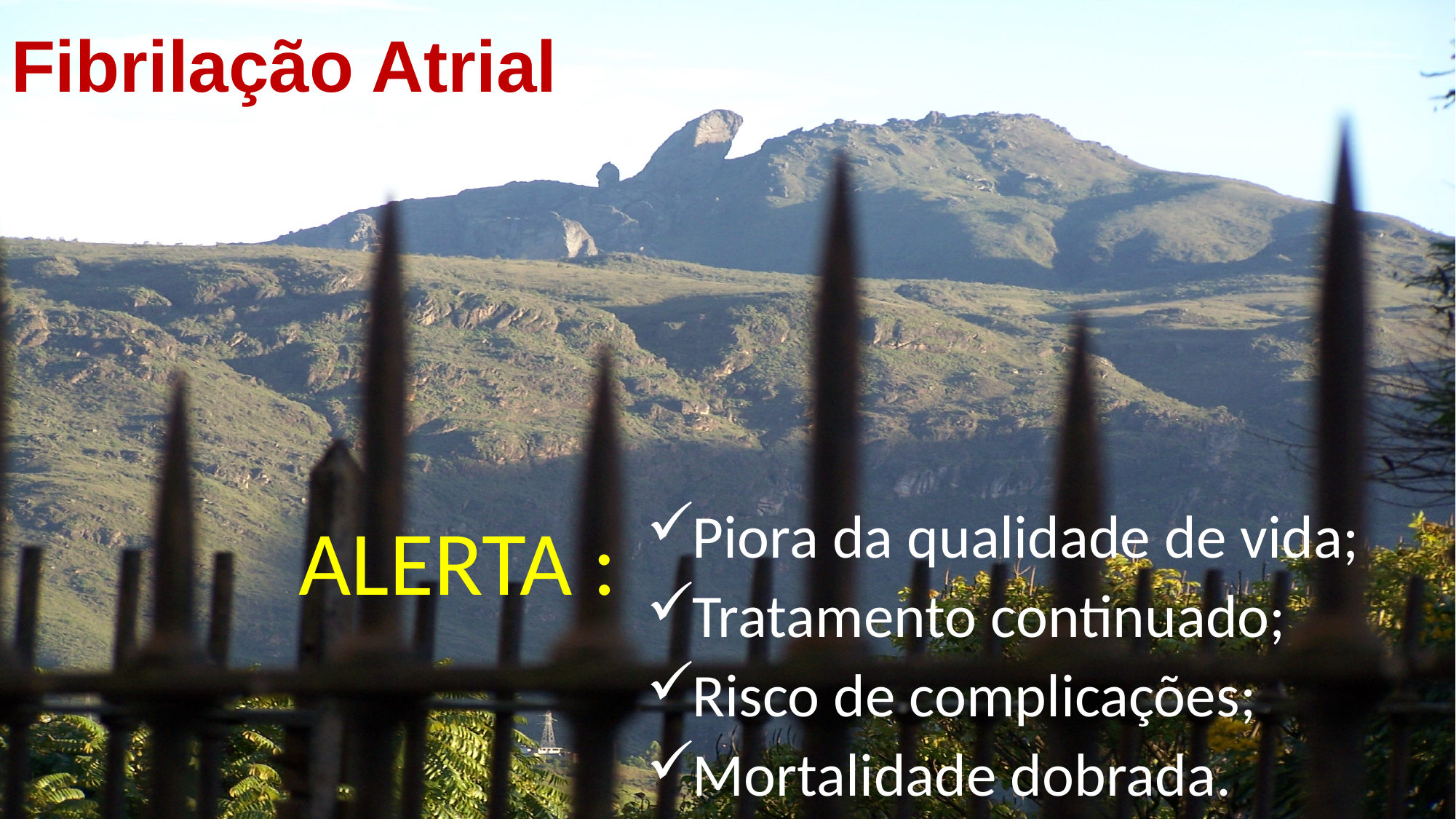

# Fibrilação Atrial

Piora da qualidade de vida;
Tratamento continuado;
Risco de complicações;
Mortalidade dobrada.

              ALERTA :